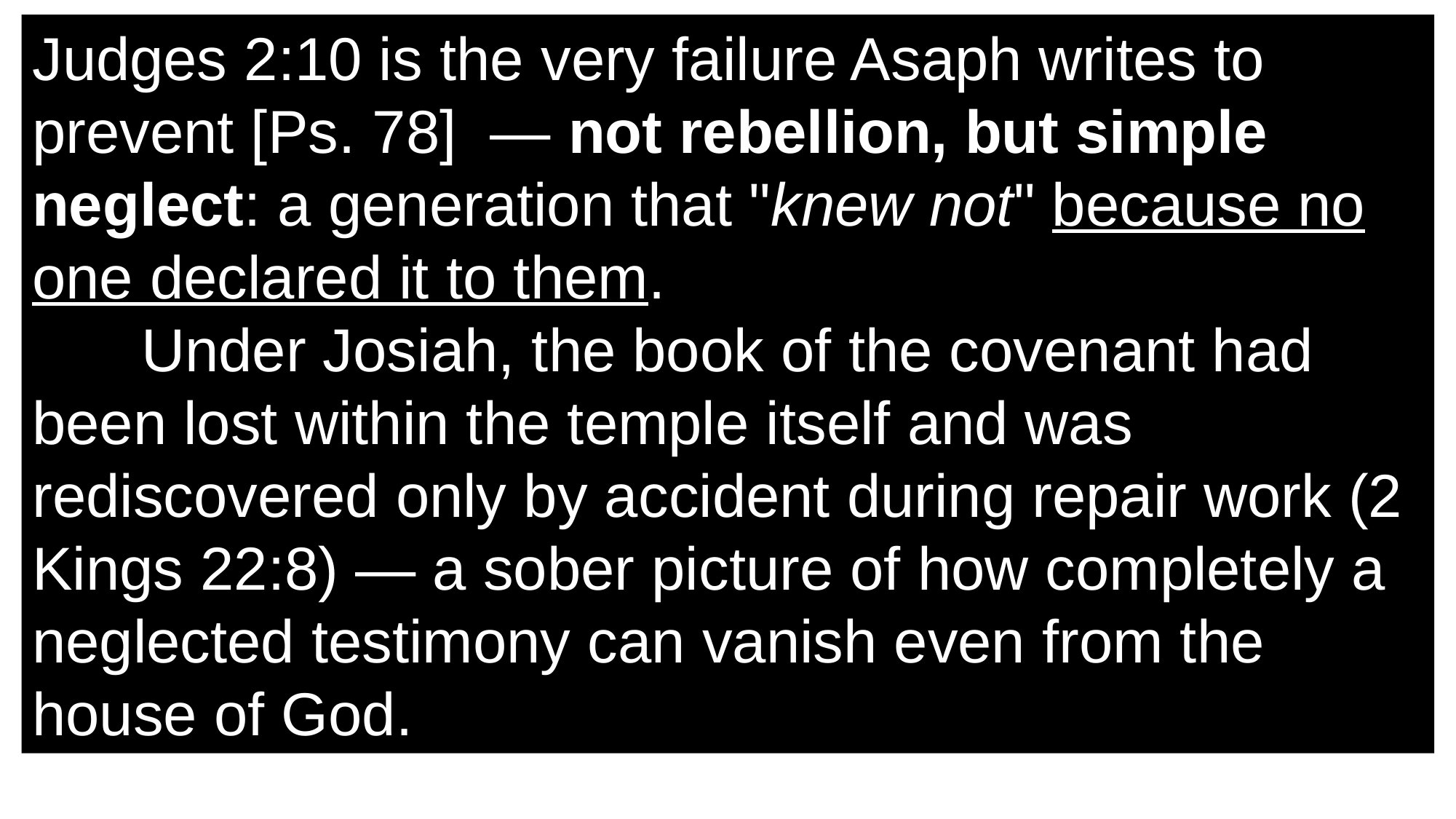

Judges 2:10 is the very failure Asaph writes to prevent [Ps. 78]  — not rebellion, but simple neglect: a generation that "knew not" because no one declared it to them.
	Under Josiah, the book of the covenant had been lost within the temple itself and was rediscovered only by accident during repair work (2 Kings 22:8) — a sober picture of how completely a neglected testimony can vanish even from the house of God.
#